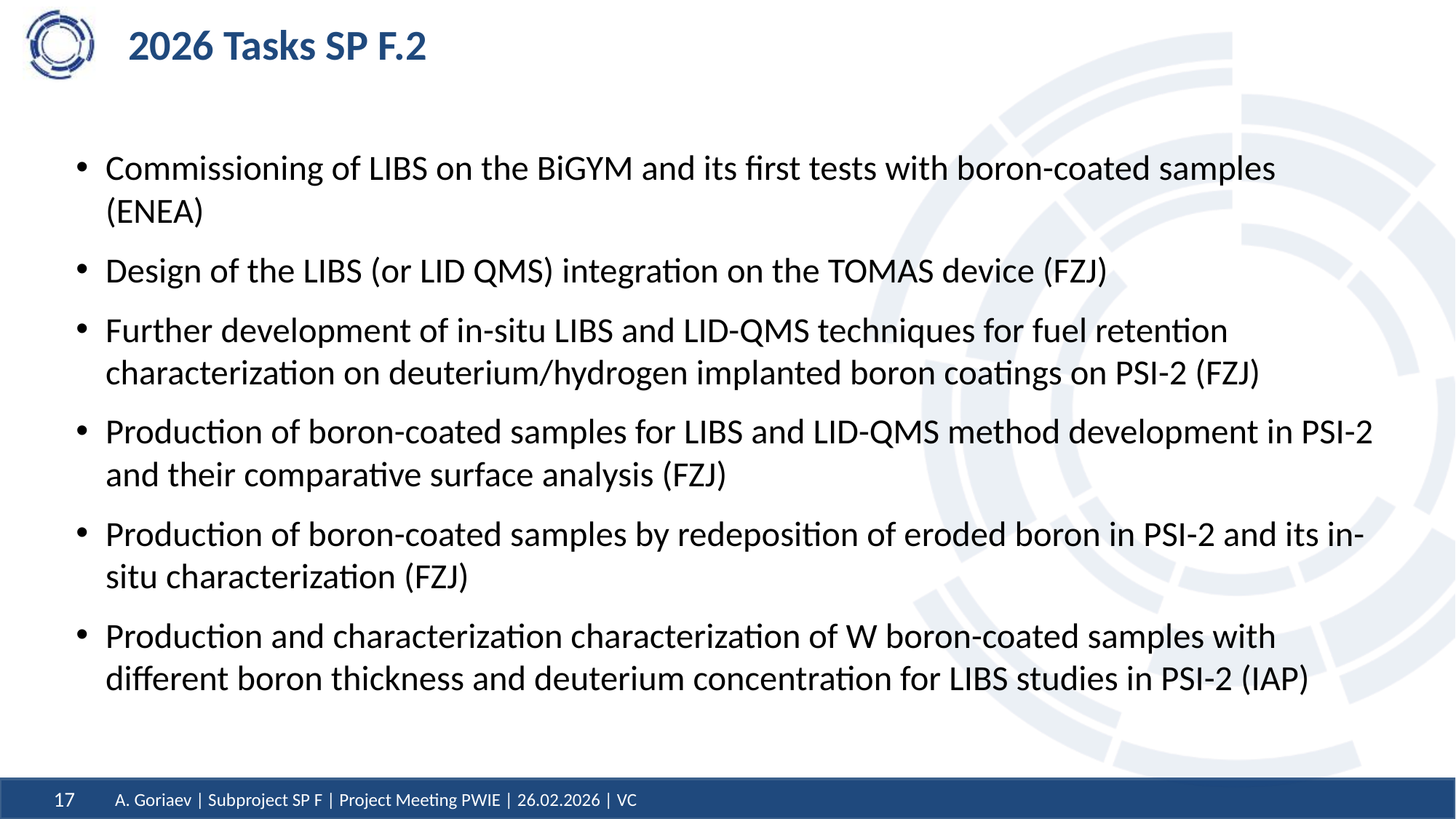

# 2026 Tasks SP F.2
Commissioning of LIBS on the BiGYM and its first tests with boron-coated samples (ENEA)
Design of the LIBS (or LID QMS) integration on the TOMAS device (FZJ)
Further development of in-situ LIBS and LID-QMS techniques for fuel retention characterization on deuterium/hydrogen implanted boron coatings on PSI-2 (FZJ)
Production of boron-coated samples for LIBS and LID-QMS method development in PSI-2 and their comparative surface analysis (FZJ)
Production of boron-coated samples by redeposition of eroded boron in PSI-2 and its in-situ characterization (FZJ)
Production and characterization characterization of W boron-coated samples with different boron thickness and deuterium concentration for LIBS studies in PSI-2 (IAP)

17